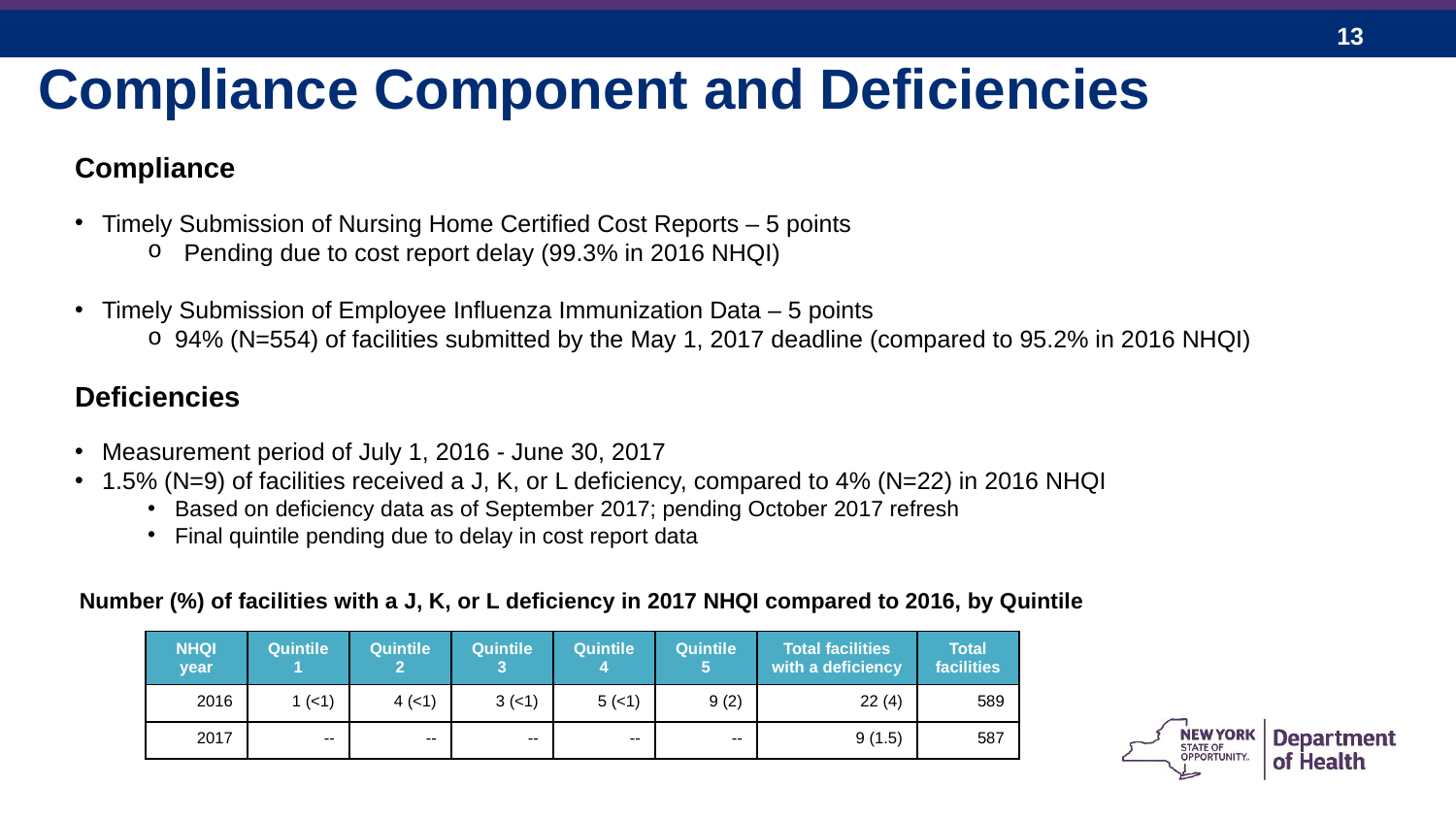

Compliance Component and Deficiencies
Compliance

Timely Submission of Nursing Home Certified Cost Reports – 5 points
Pending due to cost report delay (99.3% in 2016 NHQI)

Timely Submission of Employee Influenza Immunization Data – 5 points
94% (N=554) of facilities submitted by the May 1, 2017 deadline (compared to 95.2% in 2016 NHQI)

Deficiencies

Measurement period of July 1, 2016 - June 30, 2017
1.5% (N=9) of facilities received a J, K, or L deficiency, compared to 4% (N=22) in 2016 NHQI
Based on deficiency data as of September 2017; pending October 2017 refresh
Final quintile pending due to delay in cost report data
Number (%) of facilities with a J, K, or L deficiency in 2017 NHQI compared to 2016, by Quintile
| NHQI year | Quintile 1 | Quintile 2 | Quintile 3 | Quintile 4 | Quintile 5 | Total facilities with a deficiency | Total facilities |
| --- | --- | --- | --- | --- | --- | --- | --- |
| 2016 | 1 (<1) | 4 (<1) | 3 (<1) | 5 (<1) | 9 (2) | 22 (4) | 589 |
| 2017 | -- | -- | -- | -- | -- | 9 (1.5) | 587 |